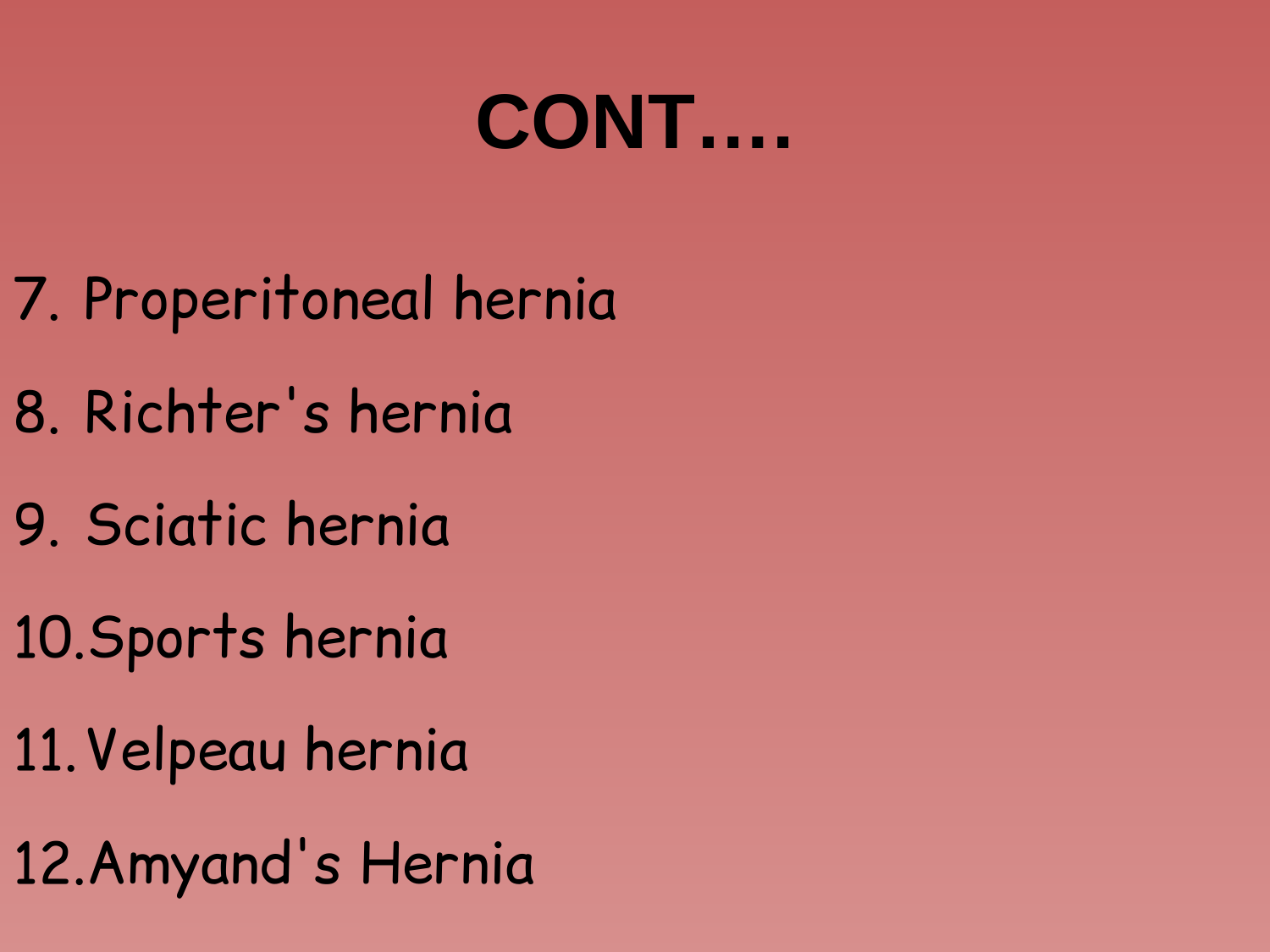

# CONT….
Properitoneal hernia
Richter's hernia
Sciatic hernia
Sports hernia
Velpeau hernia
Amyand's Hernia